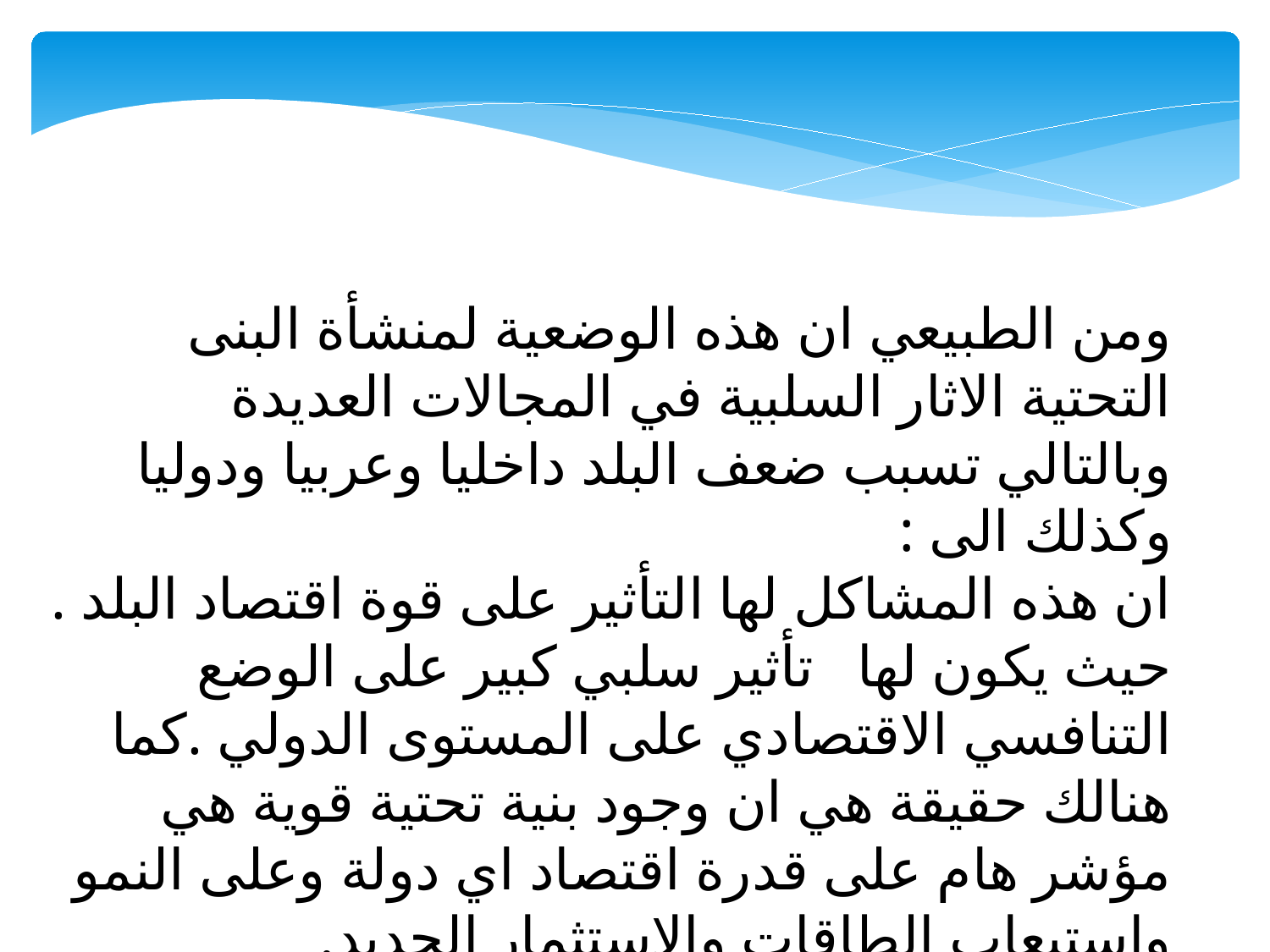

ومن الطبيعي ان هذه الوضعية لمنشأة البنى التحتية الاثار السلبية في المجالات العديدة وبالتالي تسبب ضعف البلد داخليا وعربيا ودوليا وكذلك الى :
ان هذه المشاكل لها التأثير على قوة اقتصاد البلد . حيث يكون لها   تأثير سلبي كبير على الوضع التنافسي الاقتصادي على المستوى الدولي .كما هنالك حقيقة هي ان وجود بنية تحتية قوية هي مؤشر هام على قدرة اقتصاد اي دولة وعلى النمو واستيعاب الطاقات والاستثمار الجديد.